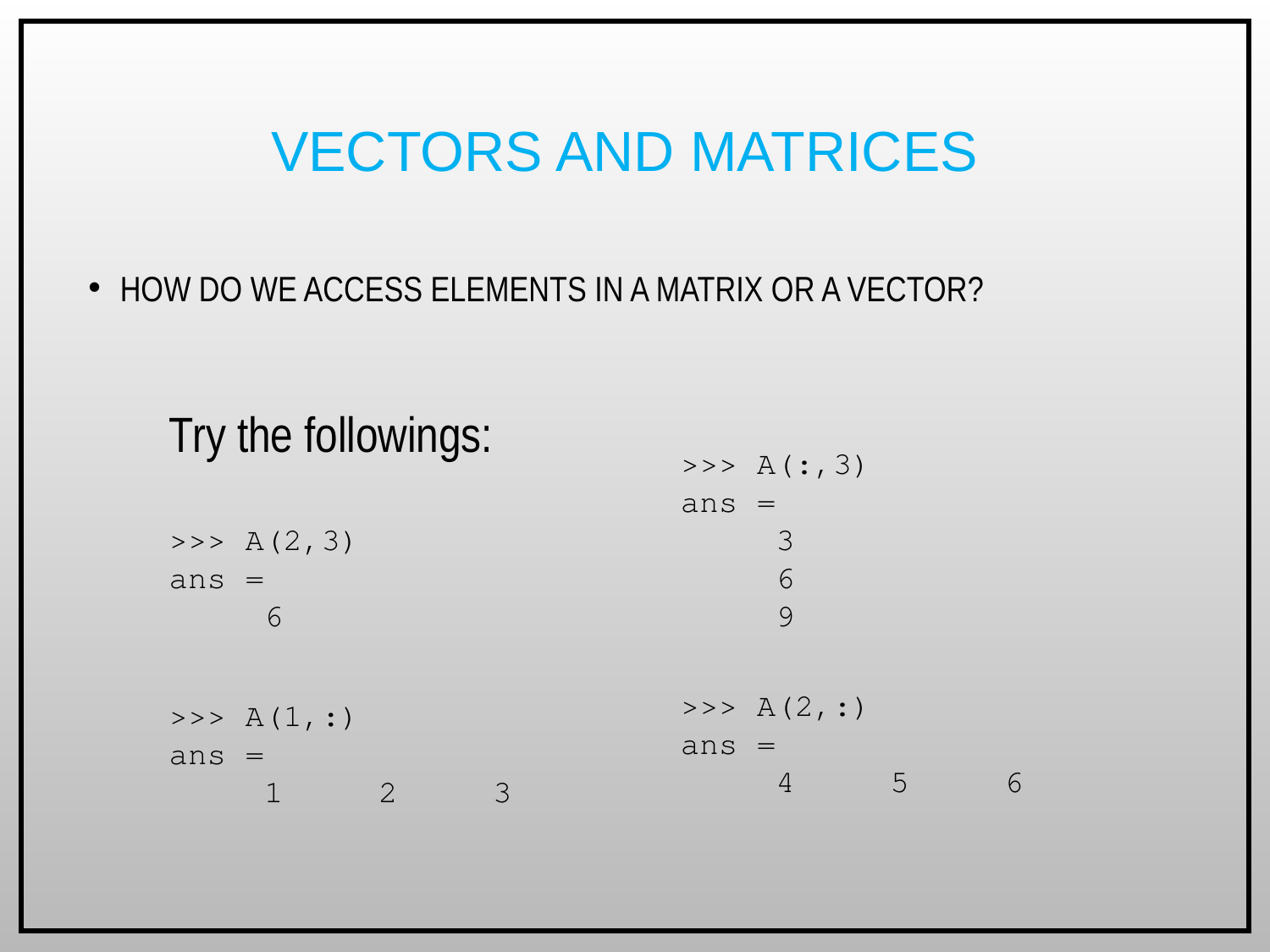

# Vectors and Matrices
How do we access elements in a matrix or a vector?
Try the followings:
>>> A(:,3)
ans =
     3
     6
     9
>>> A(2,3)
ans =
     6
>>> A(2,:)
ans =
     4     5     6
>>> A(1,:)
ans =
     1     2     3